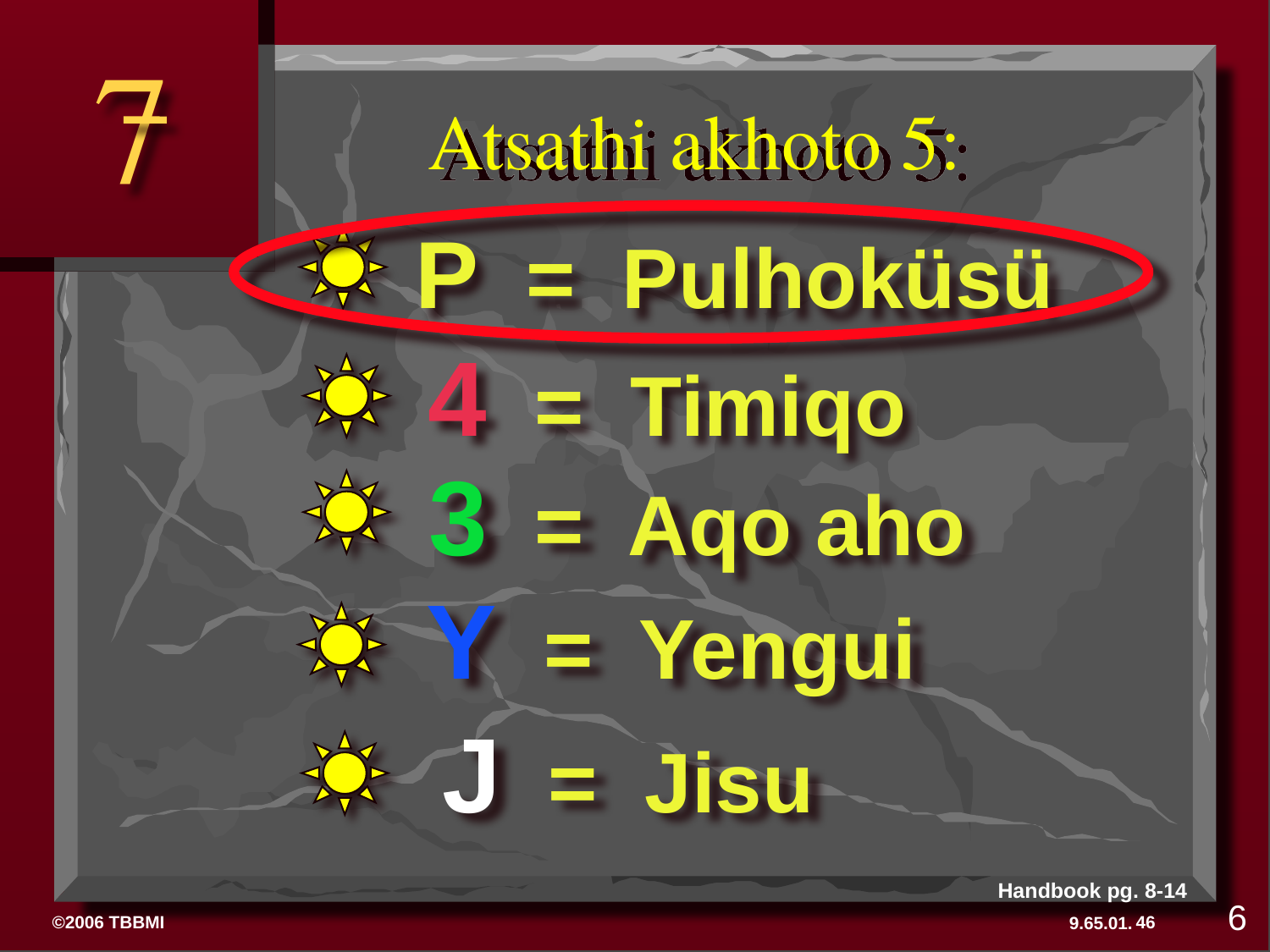

7
# Atsathi akhoto 5:

P  =  Pulhoküsü

4  =  Timiqo

3  =  Aqo aho

Y  =  Yengui

J  =  Jisu

Handbook pg. 8-14
6

46